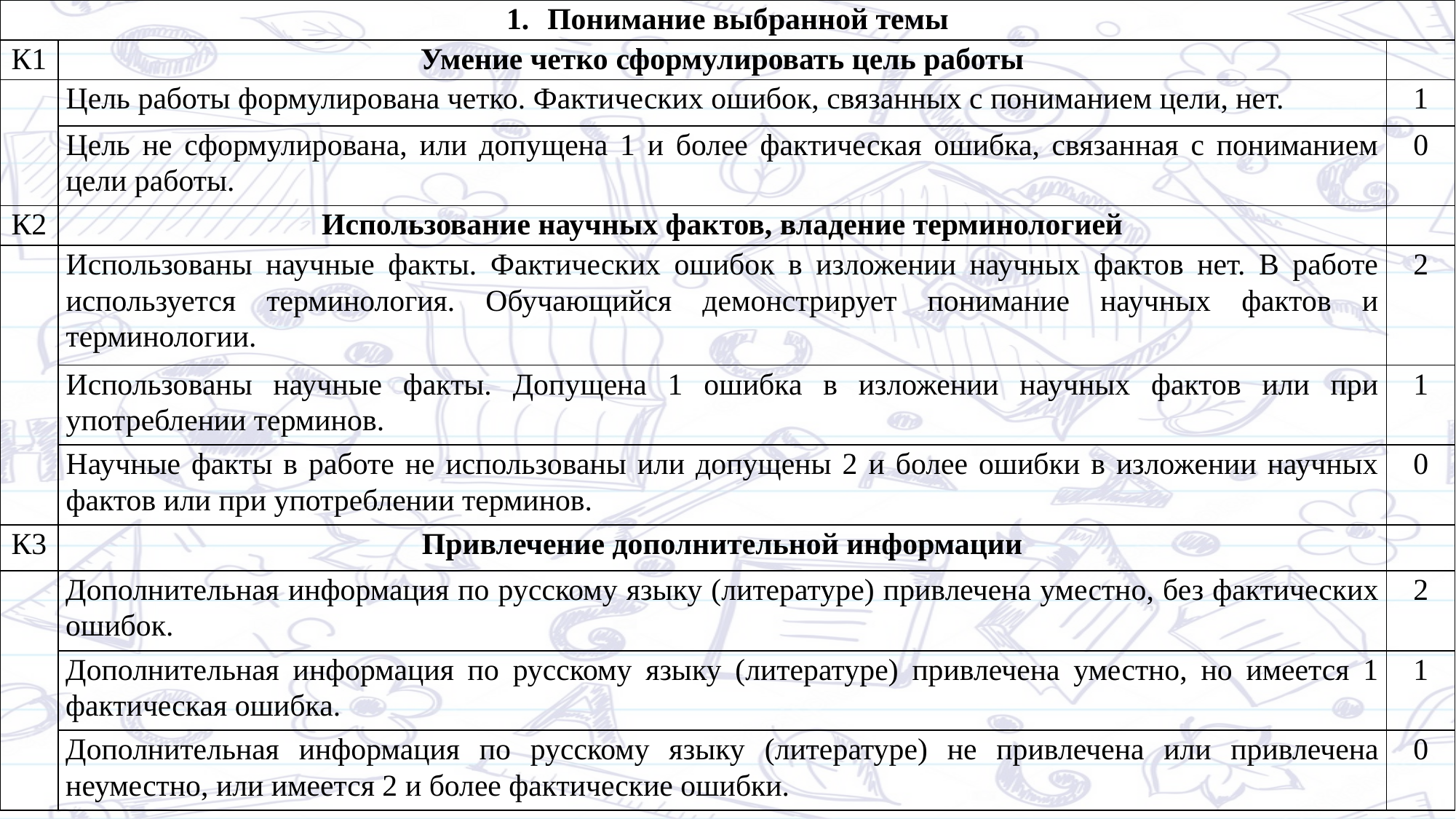

| Понимание выбранной темы |  |  |
| --- | --- | --- |
| К1 | Умение четко сформулировать цель работы |  |
|  | Цель работы формулирована четко. Фактических ошибок, связанных с пониманием цели, нет. | 1 |
|  | Цель не сформулирована, или допущена 1 и более фактическая ошибка, связанная с пониманием цели работы. | 0 |
| К2 | Использование научных фактов, владение терминологией |  |
|  | Использованы научные факты. Фактических ошибок в изложении научных фактов нет. В работе используется терминология. Обучающийся демонстрирует понимание научных фактов и терминологии. | 2 |
|  | Использованы научные факты. Допущена 1 ошибка в изложении научных фактов или при употреблении терминов. | 1 |
|  | Научные факты в работе не использованы или допущены 2 и более ошибки в изложении научных фактов или при употреблении терминов. | 0 |
| К3 | Привлечение дополнительной информации |  |
|  | Дополнительная информация по русскому языку (литературе) привлечена уместно, без фактических ошибок. | 2 |
|  | Дополнительная информация по русскому языку (литературе) привлечена уместно, но имеется 1 фактическая ошибка. | 1 |
|  | Дополнительная информация по русскому языку (литературе) не привлечена или привлечена неуместно, или имеется 2 и более фактические ошибки. | 0 |